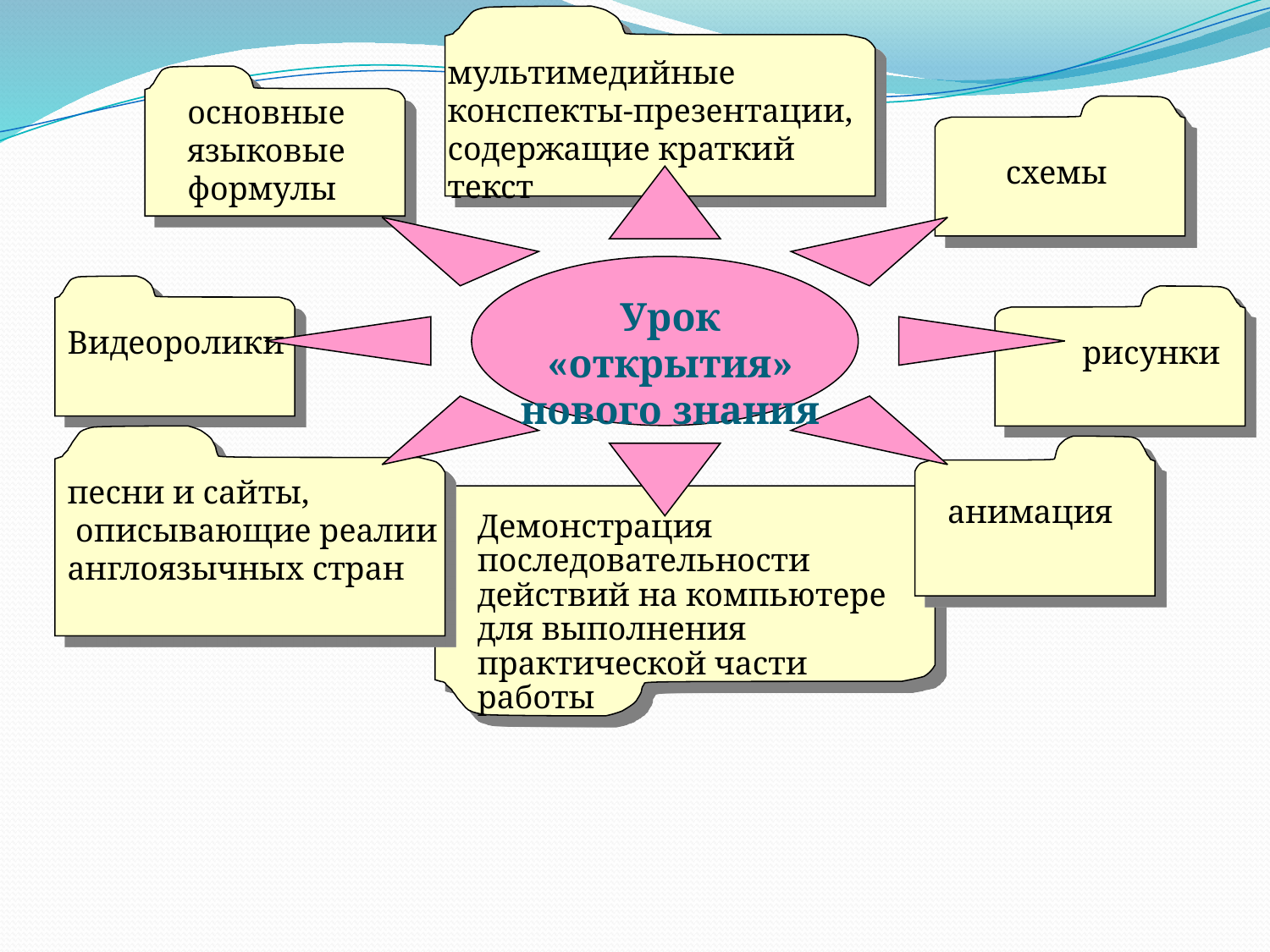

мультимедийные конспекты-презентации, содержащие краткий текст

основные языковые формулы

 схемы

Урок «открытия» нового знания

Видеоролики
рисунки

песни и сайты,  описывающие реалии англоязычных стран

анимация
Демонстрация последовательности действий на компьютере для выполнения практической части работы